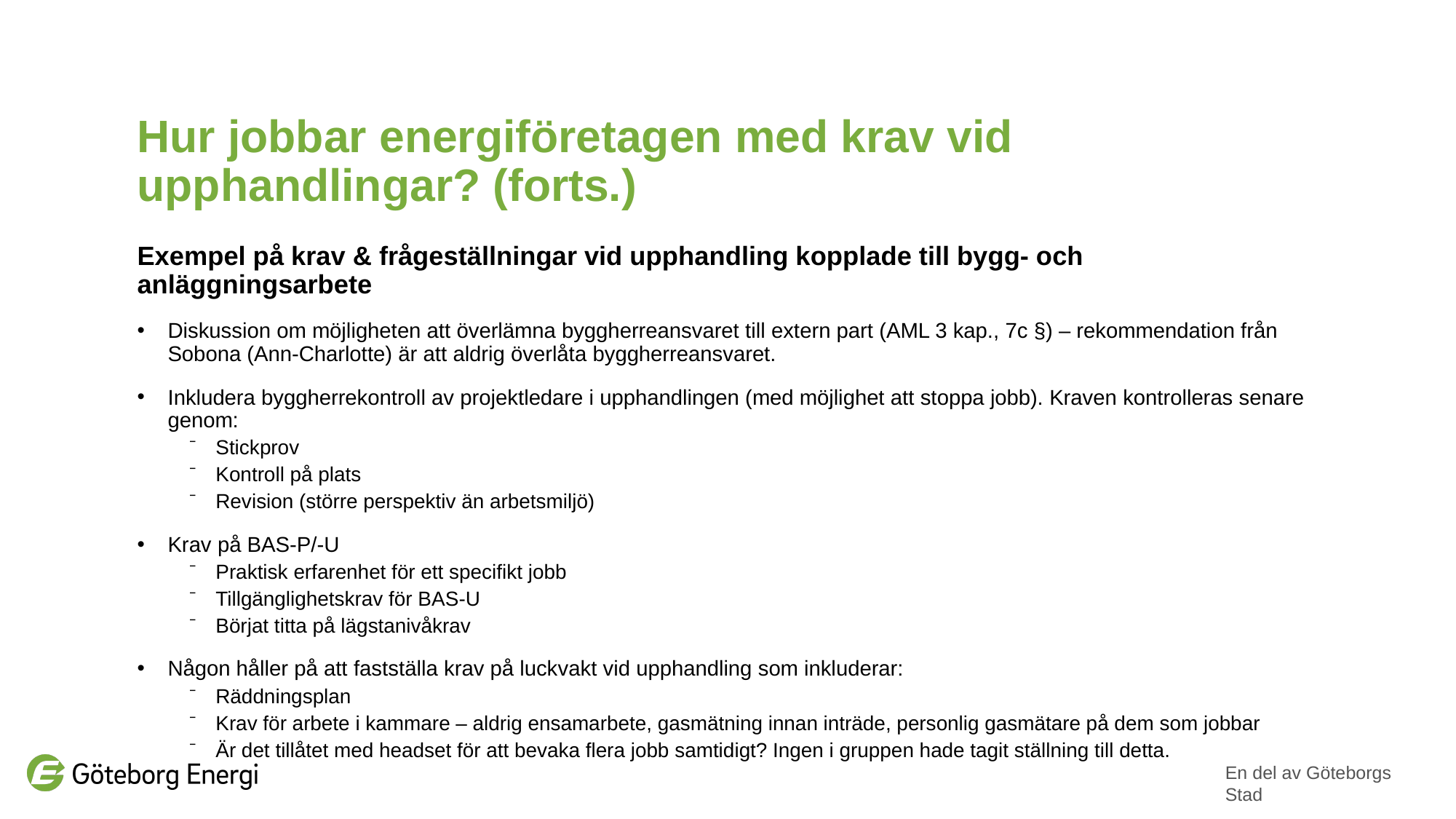

# Hur jobbar energiföretagen med krav vid upphandlingar? (forts.)
Exempel på krav & frågeställningar vid upphandling kopplade till bygg- och anläggningsarbete
Diskussion om möjligheten att överlämna byggherreansvaret till extern part (AML 3 kap., 7c §) – rekommendation från Sobona (Ann-Charlotte) är att aldrig överlåta byggherreansvaret.
Inkludera byggherrekontroll av projektledare i upphandlingen (med möjlighet att stoppa jobb). Kraven kontrolleras senare genom:
Stickprov
Kontroll på plats
Revision (större perspektiv än arbetsmiljö)
Krav på BAS-P/-U
Praktisk erfarenhet för ett specifikt jobb
Tillgänglighetskrav för BAS-U
Börjat titta på lägstanivåkrav
Någon håller på att fastställa krav på luckvakt vid upphandling som inkluderar:
Räddningsplan
Krav för arbete i kammare – aldrig ensamarbete, gasmätning innan inträde, personlig gasmätare på dem som jobbar
Är det tillåtet med headset för att bevaka flera jobb samtidigt? Ingen i gruppen hade tagit ställning till detta.